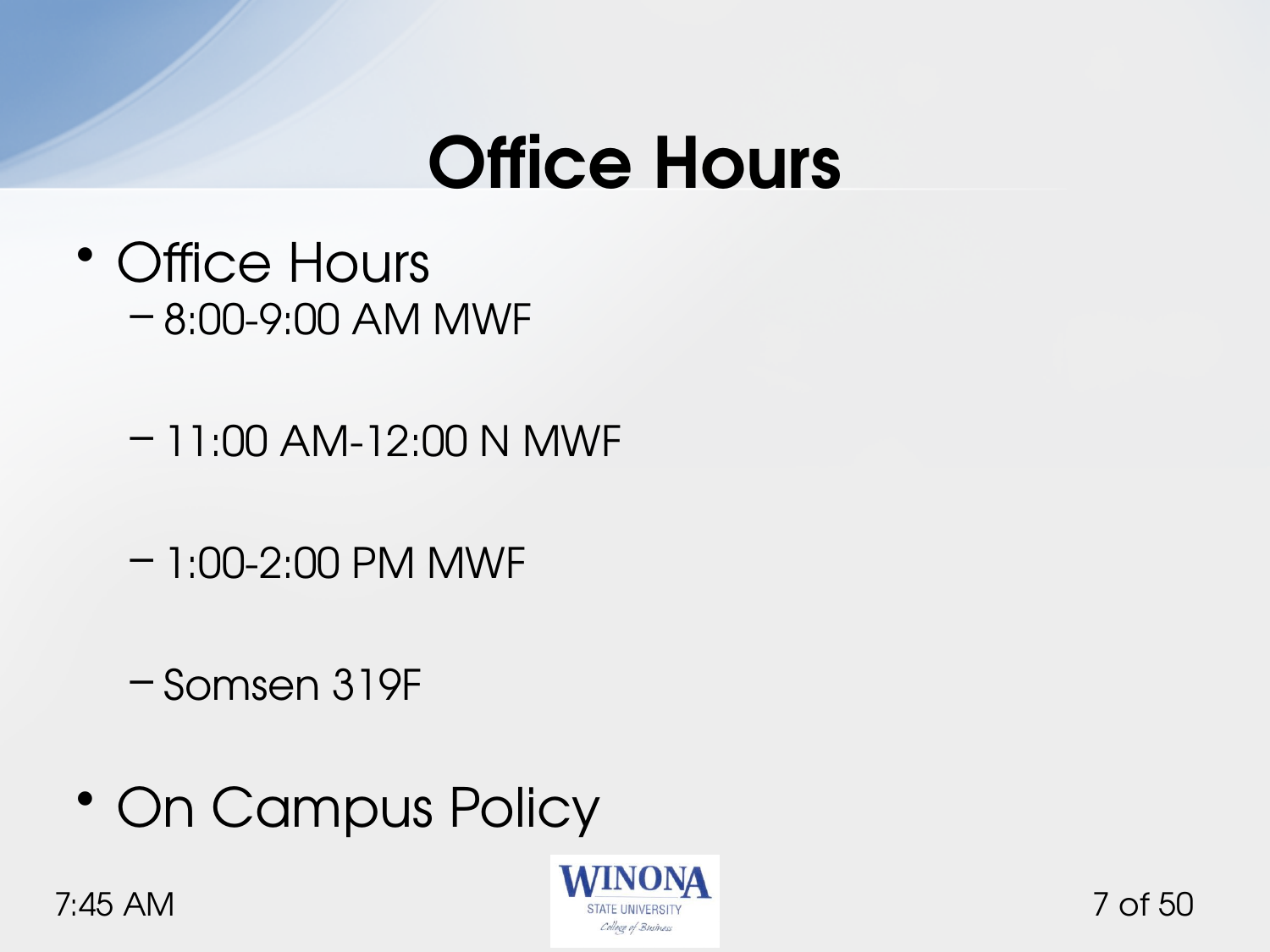

# Office Hours
Office Hours
8:00-9:00 AM MWF

11:00 AM-12:00 N MWF

1:00-2:00 PM MWF

Somsen 319F

On Campus Policy